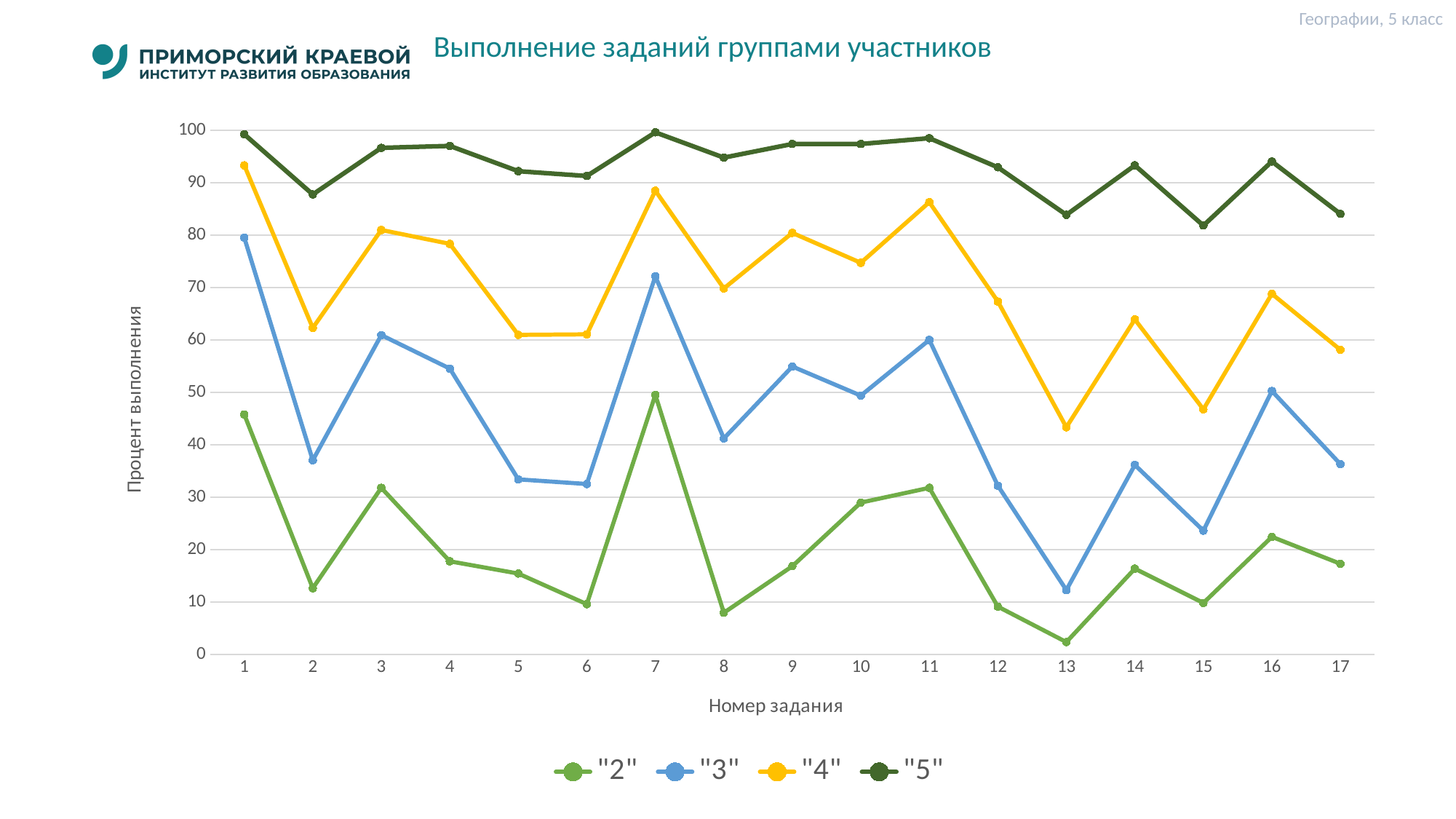

Географии, 5 класс
# Выполнение заданий группами участников

### Chart

| Category | "2" | "3" | "4" | "5" |
|---|---|---|---|---|
| 1 | 45.79 | 79.54 | 93.33 | 99.26 |
| 2 | 12.62 | 37.04 | 62.3 | 87.78 |
| 3 | 31.78 | 60.94 | 81.0 | 96.67 |
| 4 | 17.76 | 54.55 | 78.35 | 97.04 |
| 5 | 15.42 | 33.4 | 60.98 | 92.22 |
| 6 | 9.58 | 32.51 | 61.08 | 91.3 |
| 7 | 49.53 | 72.16 | 88.49 | 99.63 |
| 8 | 7.94 | 41.22 | 69.84 | 94.81 |
| 9 | 16.82 | 54.94 | 80.44 | 97.41 |
| 10 | 28.97 | 49.39 | 74.73 | 97.41 |
| 11 | 31.78 | 60.01 | 86.3 | 98.52 |
| 12 | 9.11 | 32.19 | 67.35 | 92.96 |
| 13 | 2.34 | 12.27 | 43.35 | 83.89 |
| 14 | 16.36 | 36.15 | 63.93 | 93.33 |
| 15 | 9.81 | 23.61 | 46.77 | 81.85 |
| 16 | 22.43 | 50.27 | 68.82 | 94.07 |
| 17 | 17.29 | 36.3 | 58.13 | 84.07 |